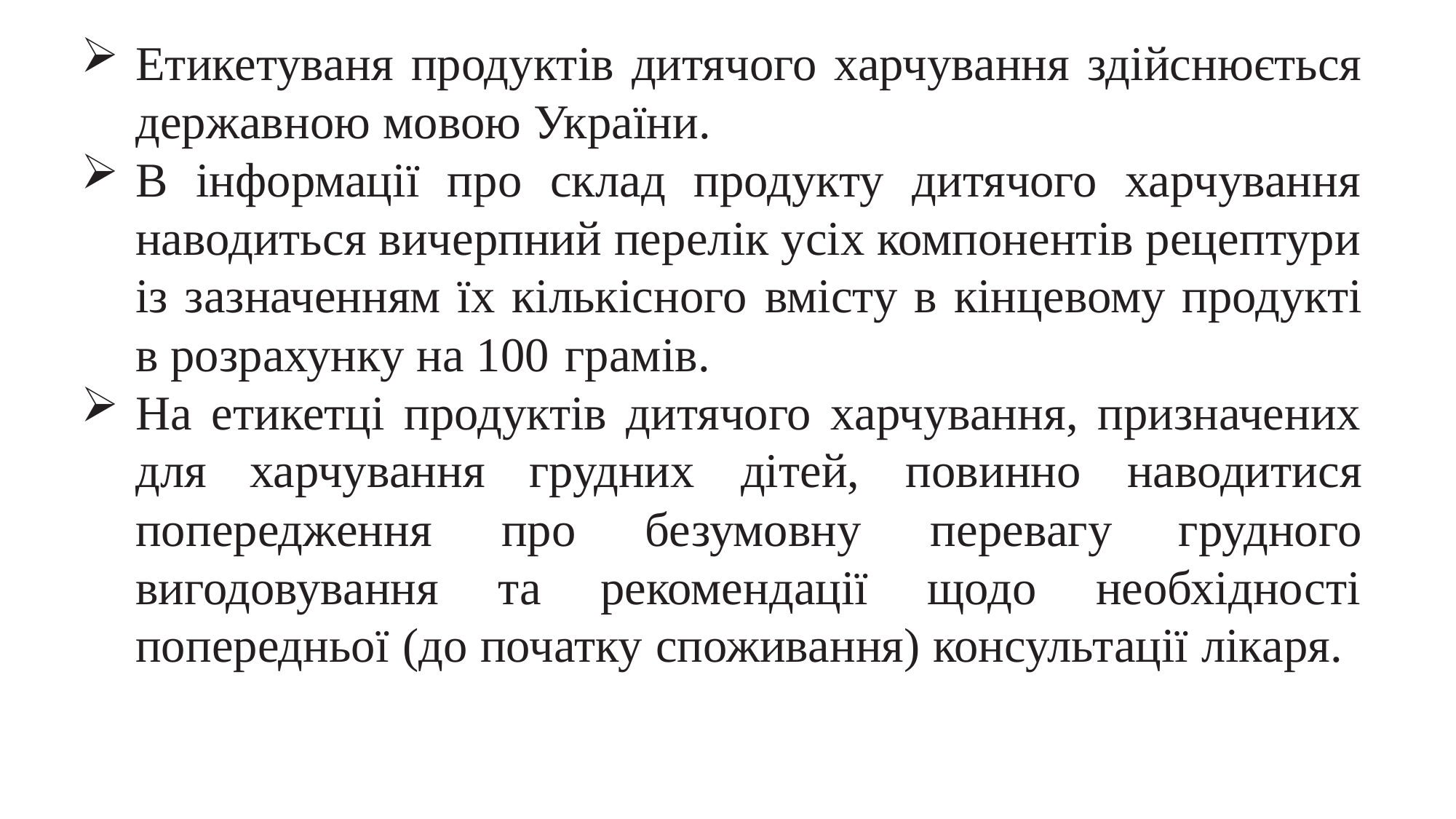

Етикетуваня продуктів дитячого харчування здійснюється державною мовою України.
В інформації про склад продукту дитячого харчування наводиться вичерпний перелік усіх компонентів рецептури із зазначенням їх кількісного вмісту в кінцевому продукті в розрахунку на 100 грамів.
На етикетці продуктів дитячого харчування, призначених для харчування грудних дітей, повинно наводитися попередження про безумовну перевагу грудного вигодовування та рекомендації щодо необхідності попередньої (до початку споживання) консультації лікаря.